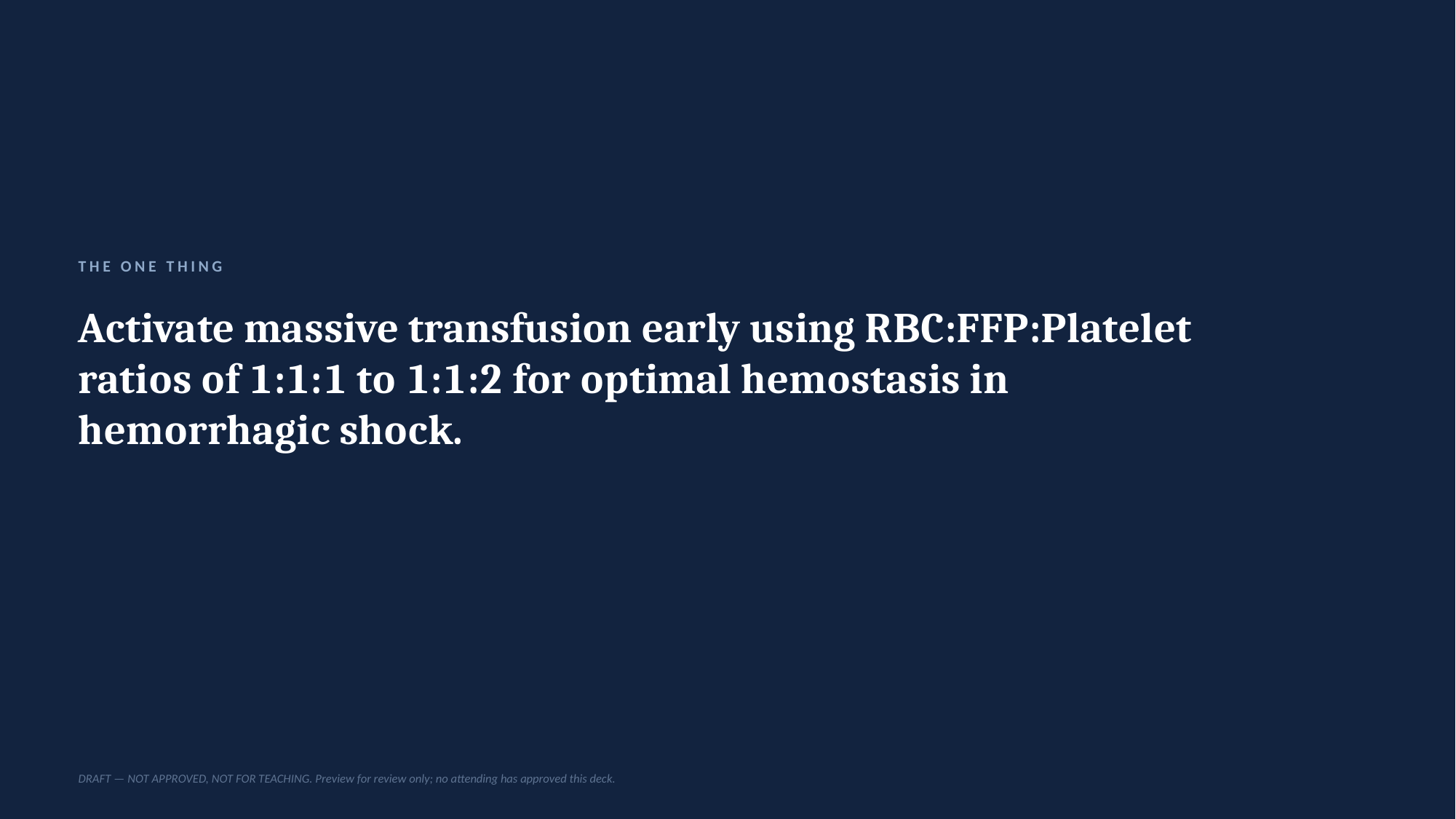

THE ONE THING
Activate massive transfusion early using RBC:FFP:Platelet ratios of 1:1:1 to 1:1:2 for optimal hemostasis in hemorrhagic shock.
DRAFT — NOT APPROVED, NOT FOR TEACHING. Preview for review only; no attending has approved this deck.